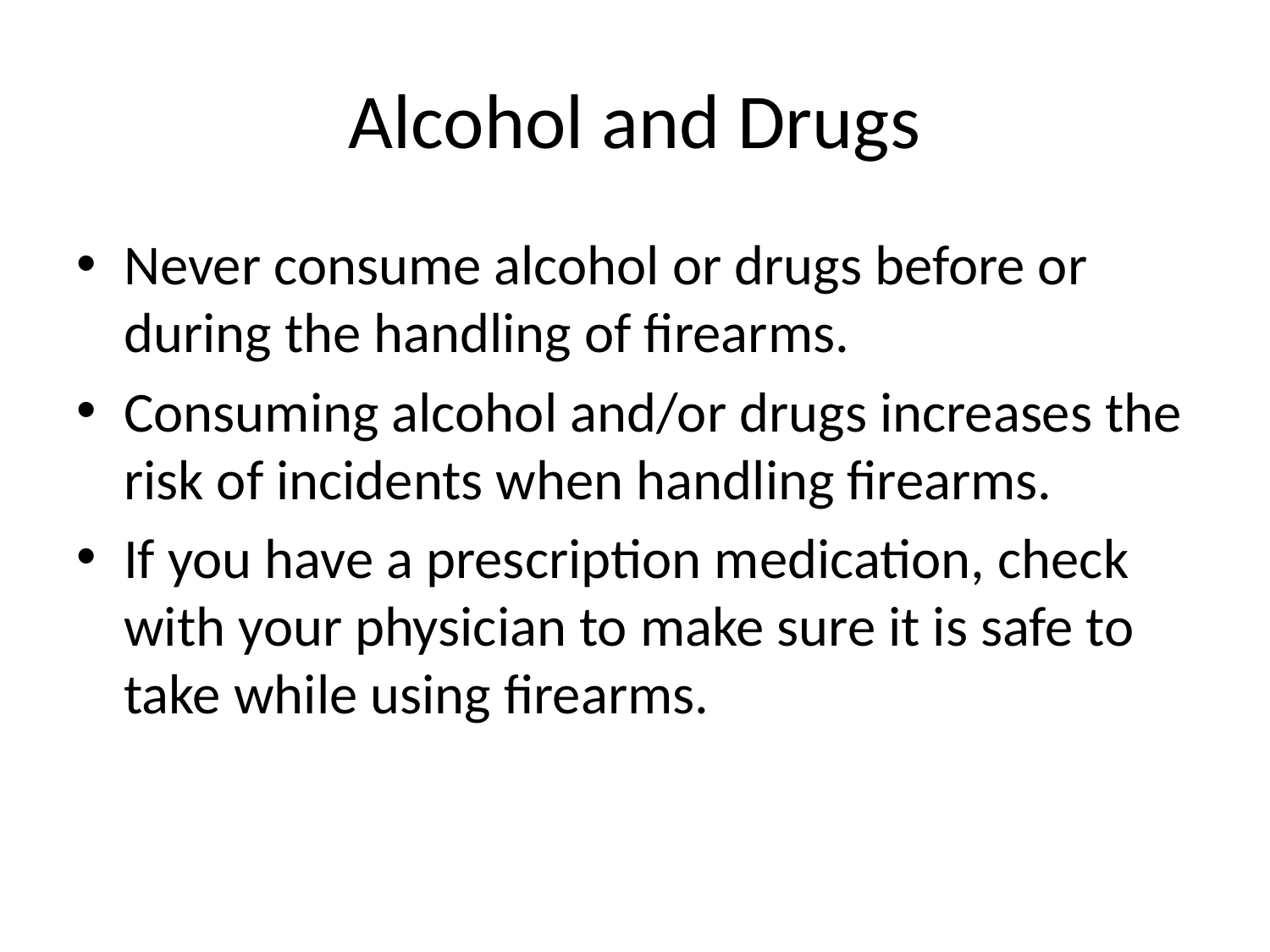

# Alcohol and Drugs
Never consume alcohol or drugs before or during the handling of firearms.
Consuming alcohol and/or drugs increases the risk of incidents when handling firearms.
If you have a prescription medication, check with your physician to make sure it is safe to take while using firearms.